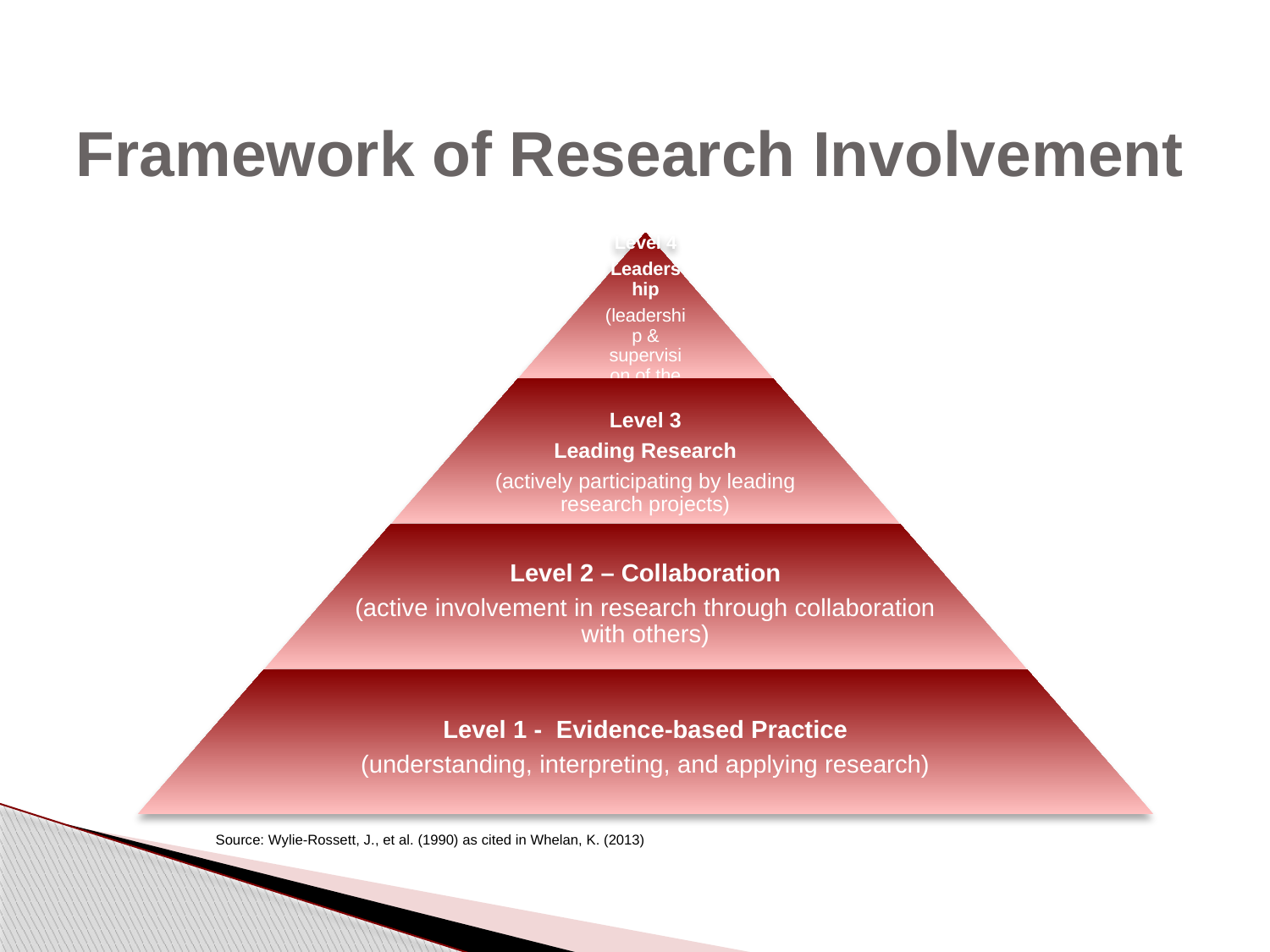

# Framework of Research Involvement
Level 4
Leadership
(leadership & supervision of the research of others)
Level 3
Leading Research
(actively participating by leading research projects)
Level 2 – Collaboration
(active involvement in research through collaboration with others)
Level 1 -  Evidence-based Practice
(understanding, interpreting, and applying research)
Source: Wylie-Rossett, J., et al. (1990) as cited in Whelan, K. (2013)